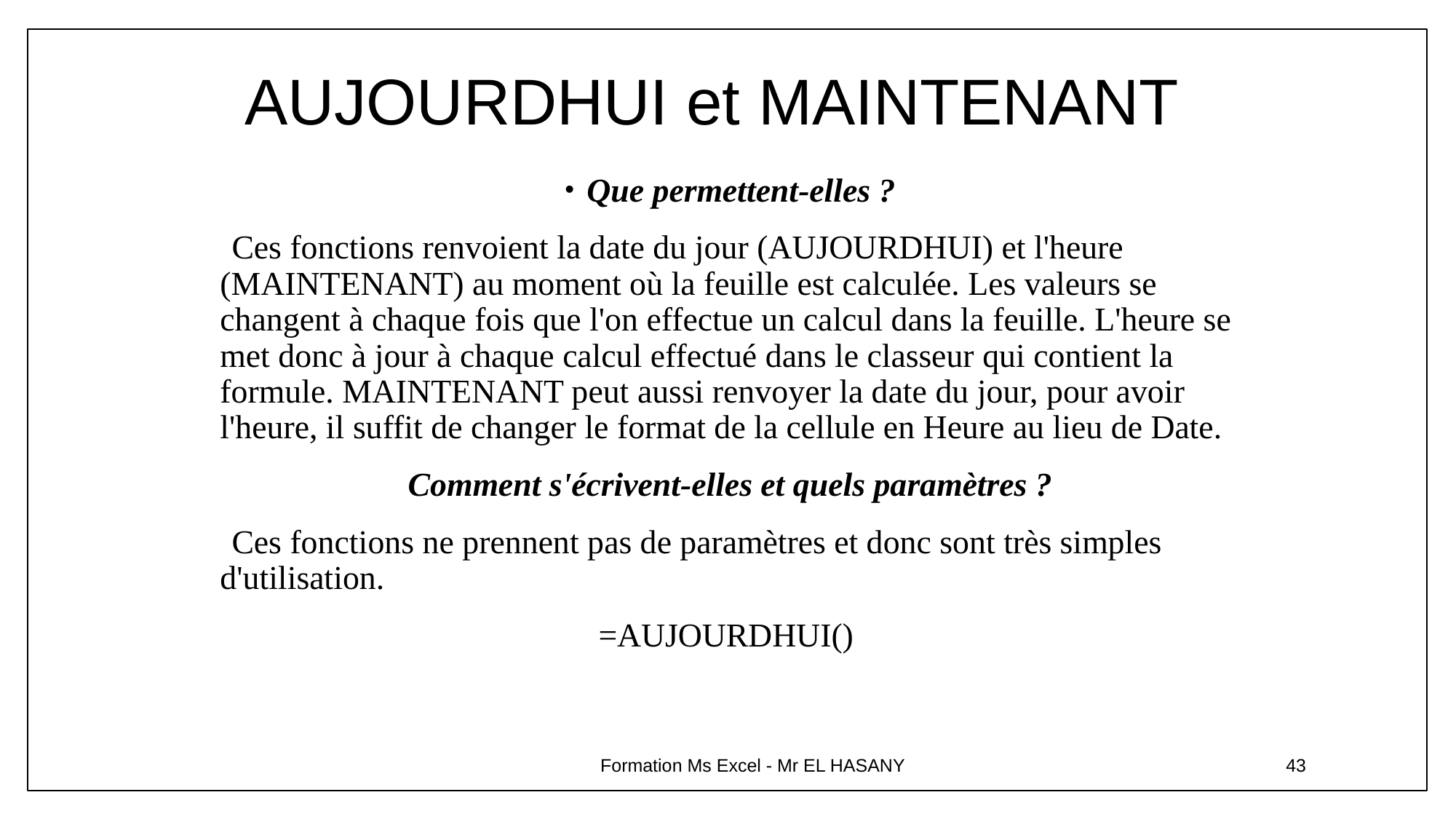

# AUJOURDHUI et MAINTENANT
Que permettent-elles ?
    Ces fonctions renvoient la date du jour (AUJOURDHUI) et l'heure (MAINTENANT) au moment où la feuille est calculée. Les valeurs se changent à chaque fois que l'on effectue un calcul dans la feuille. L'heure se met donc à jour à chaque calcul effectué dans le classeur qui contient la formule. MAINTENANT peut aussi renvoyer la date du jour, pour avoir l'heure, il suffit de changer le format de la cellule en Heure au lieu de Date.
Comment s'écrivent-elles et quels paramètres ?
    Ces fonctions ne prennent pas de paramètres et donc sont très simples d'utilisation.
=AUJOURDHUI()

Formation Ms Excel - Mr EL HASANY
43